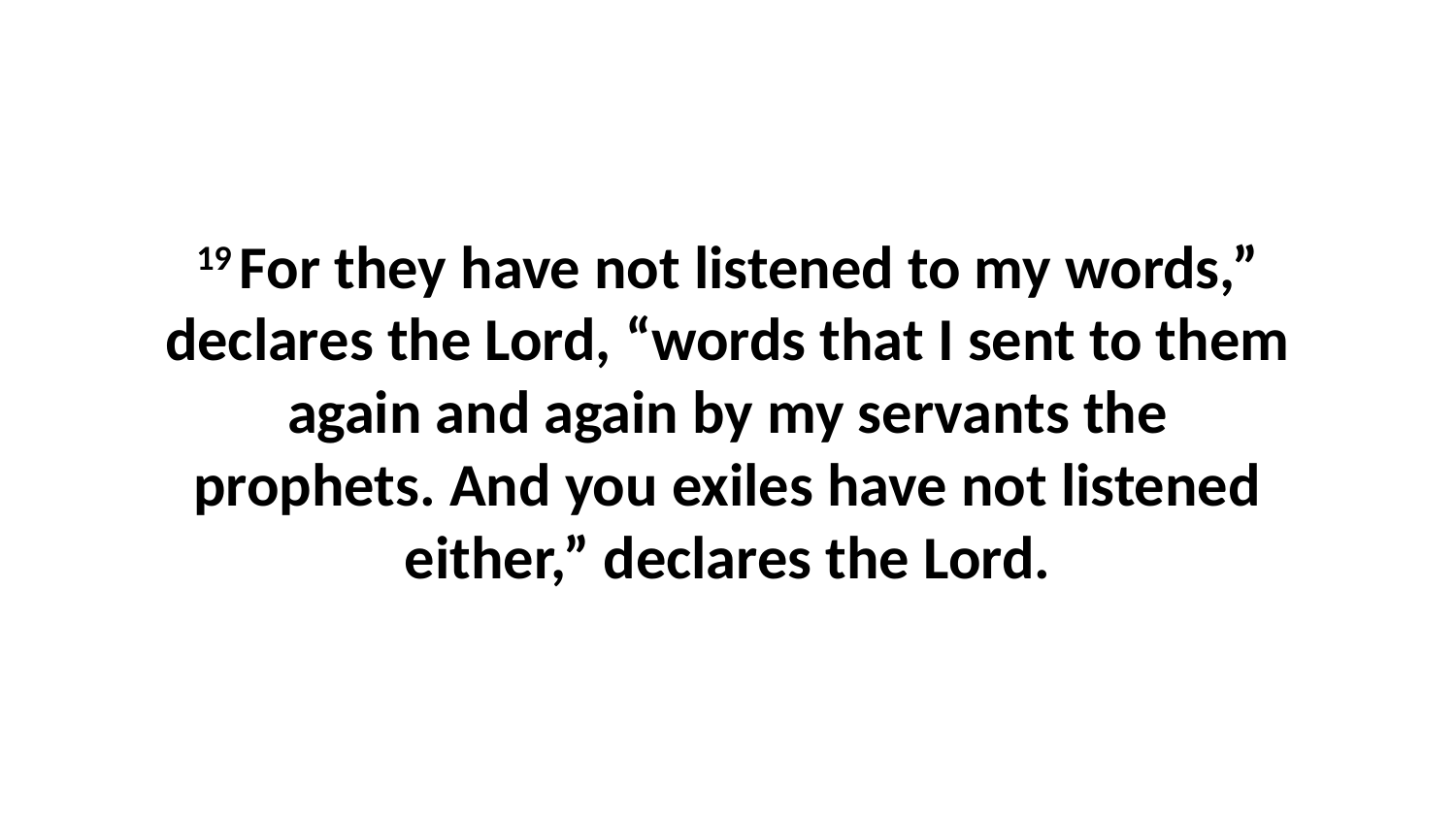

19 For they have not listened to my words,” declares the Lord, “words that I sent to them again and again by my servants the prophets. And you exiles have not listened either,” declares the Lord.